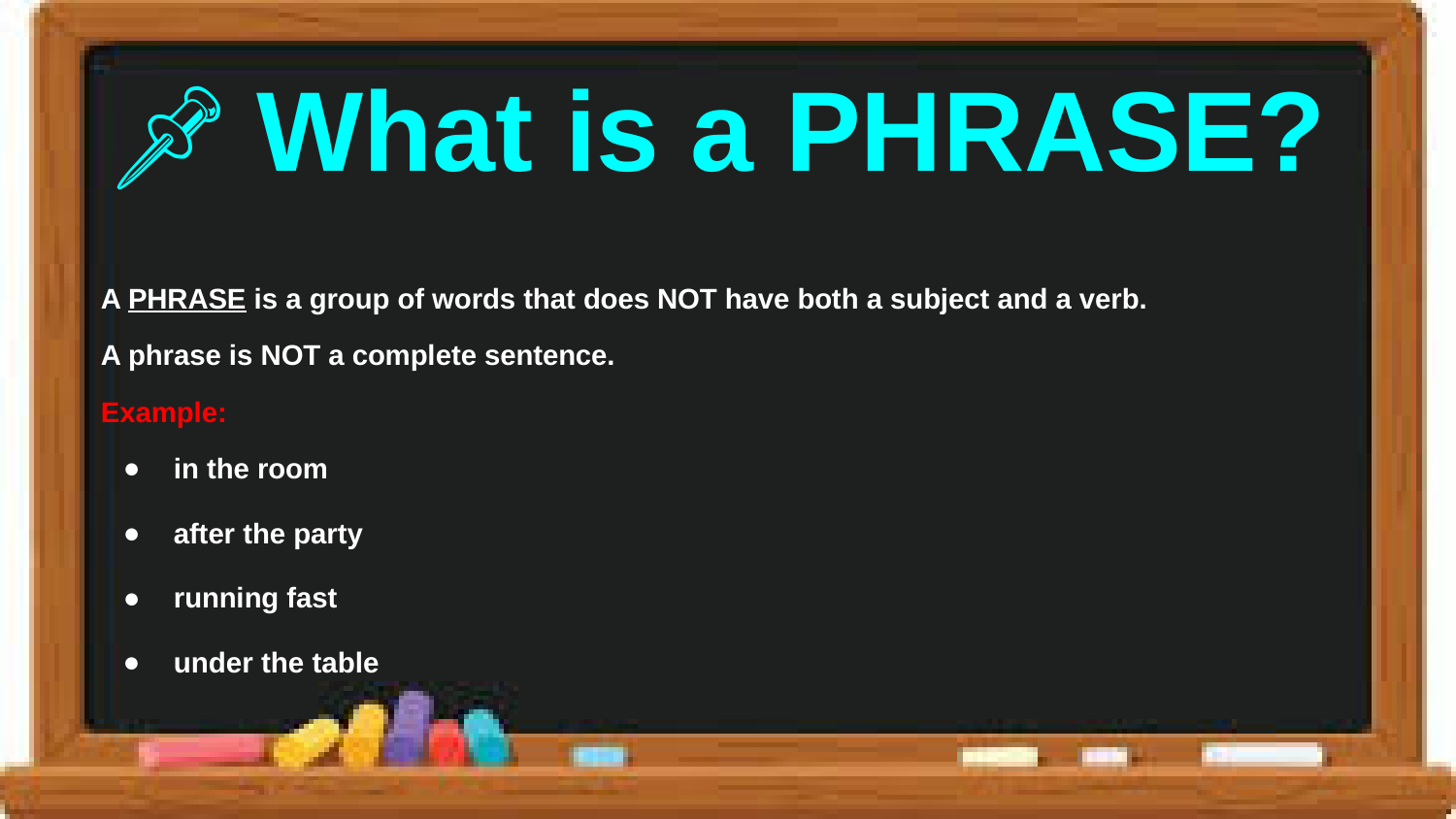

# 📌 What is a PHRASE?
A PHRASE is a group of words that does NOT have both a subject and a verb.
A phrase is NOT a complete sentence.
Example:
in the room
after the party
running fast
under the table